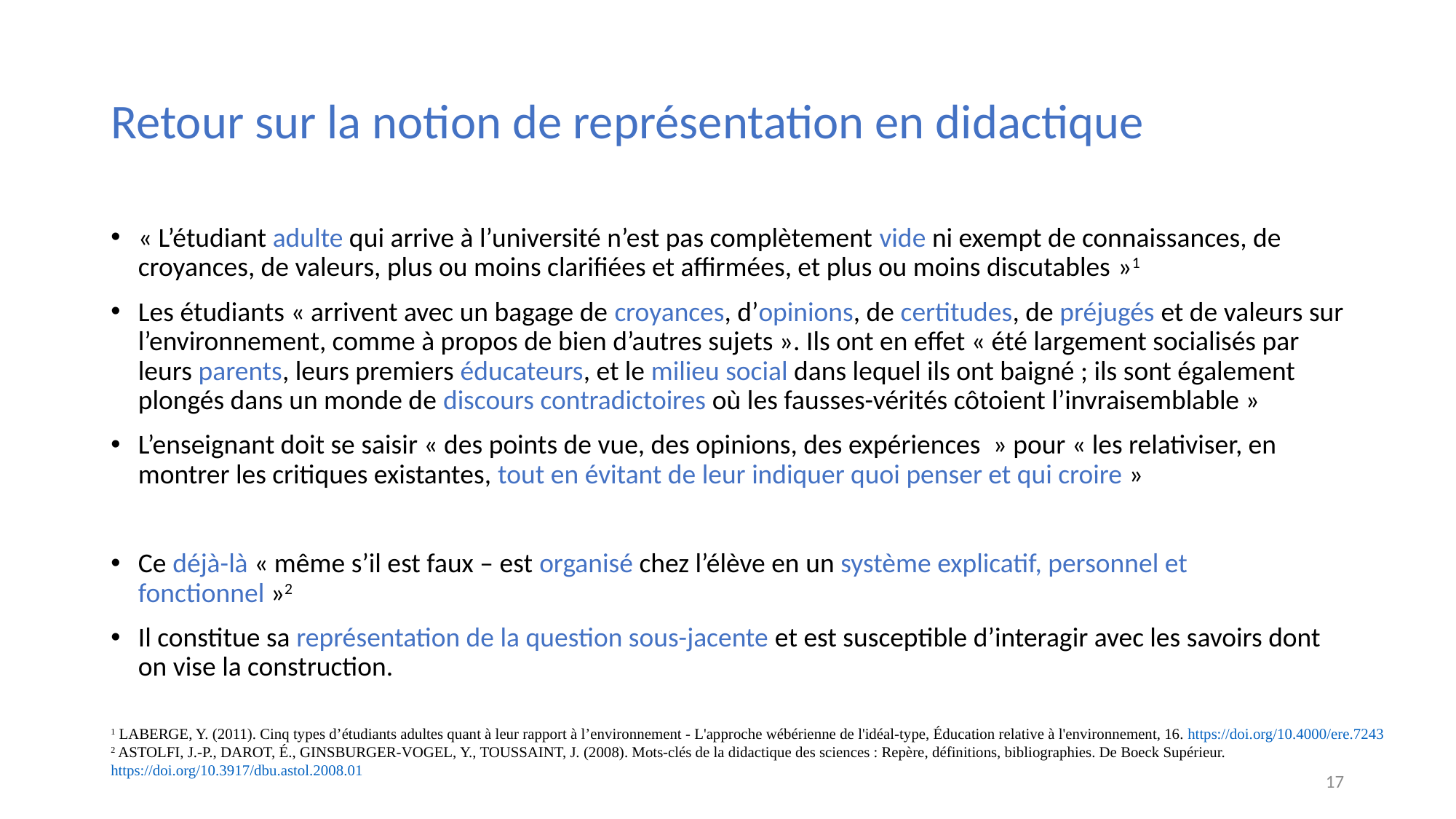

# Retour sur la notion de représentation en didactique
« L’étudiant adulte qui arrive à l’université n’est pas complètement vide ni exempt de connaissances, de croyances, de valeurs, plus ou moins clarifiées et affirmées, et plus ou moins discutables »1
Les étudiants « arrivent avec un bagage de croyances, d’opinions, de certitudes, de préjugés et de valeurs sur l’environnement, comme à propos de bien d’autres sujets ». Ils ont en effet « été largement socialisés par leurs parents, leurs premiers éducateurs, et le milieu social dans lequel ils ont baigné ; ils sont également plongés dans un monde de discours contradictoires où les fausses-vérités côtoient l’invraisemblable »
L’enseignant doit se saisir « des points de vue, des opinions, des expériences  » pour « les relativiser, en montrer les critiques existantes, tout en évitant de leur indiquer quoi penser et qui croire »

Ce déjà-là « même s’il est faux – est organisé chez l’élève en un système explicatif, personnel et fonctionnel »2
Il constitue sa représentation de la question sous-jacente et est susceptible d’interagir avec les savoirs dont on vise la construction.
1 LABERGE, Y. (2011). Cinq types d’étudiants adultes quant à leur rapport à l’environnement - L'approche wébérienne de l'idéal-type, Éducation relative à l'environnement, 16. https://doi.org/10.4000/ere.7243
2 ASTOLFI, J.-P., DAROT, É., GINSBURGER-VOGEL, Y., TOUSSAINT, J. (2008). Mots-clés de la didactique des sciences : Repère, définitions, bibliographies. De Boeck Supérieur. https://doi.org/10.3917/dbu.astol.2008.01
17